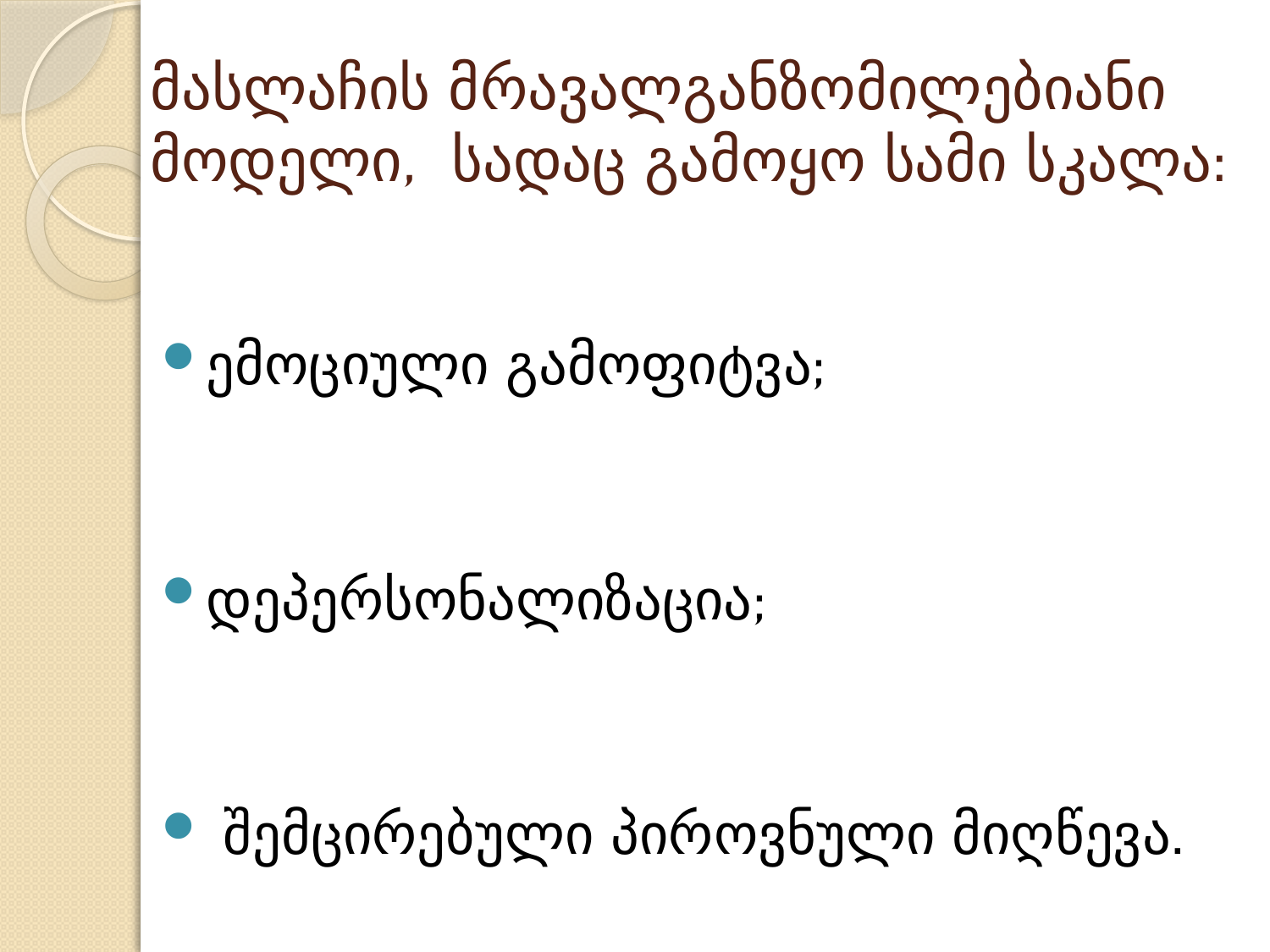

# მასლაჩის მრავალგანზომილებიანი მოდელი,  სადაც გამოყო სამი სკალა:

ემოციული გამოფიტვა;

დეპერსონალიზაცია;

 შემცირებული პიროვნული მიღწევა.